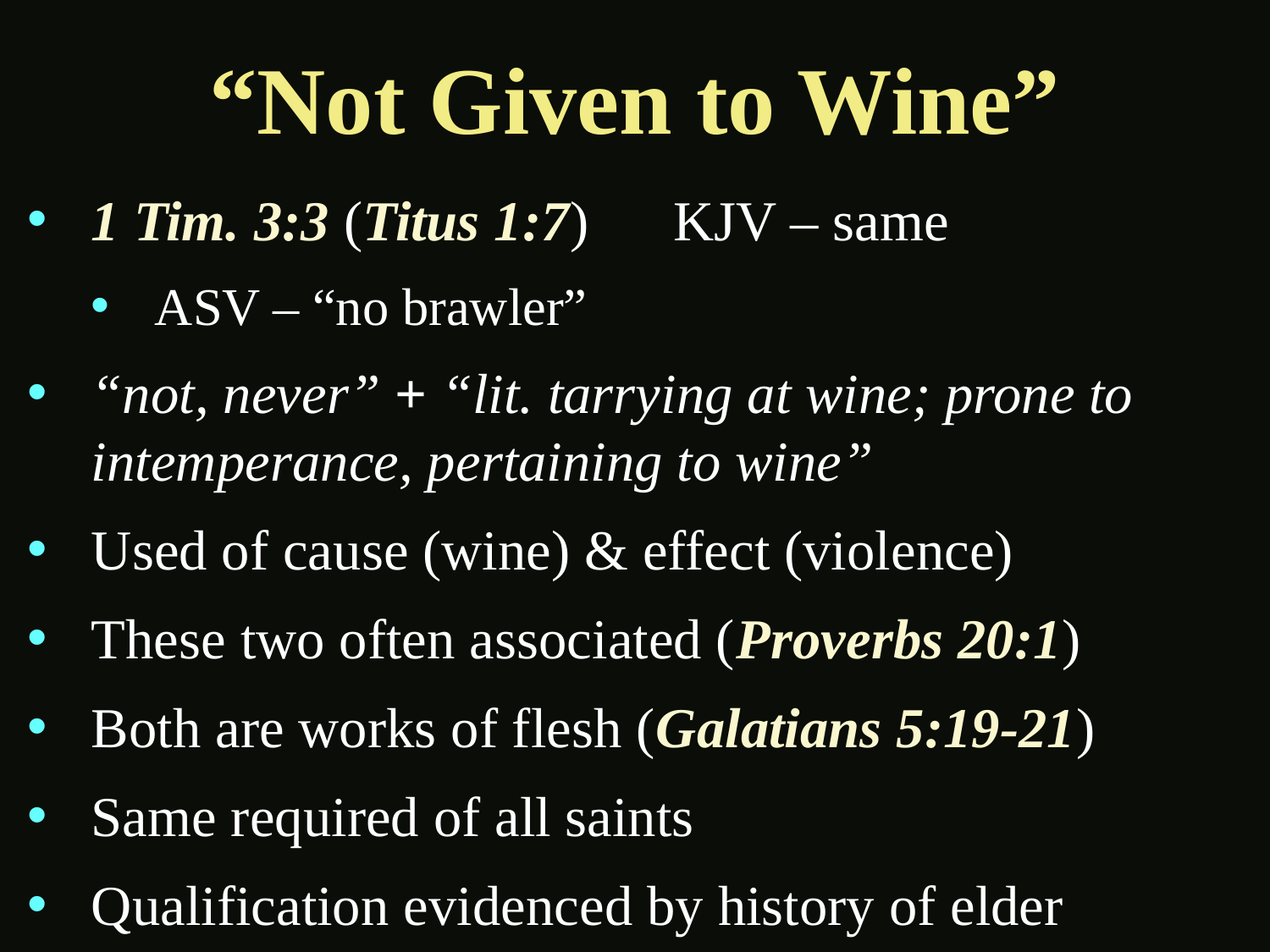

# “Not Given to Wine”
1 Tim. 3:3 (Titus 1:7)      KJV – same
ASV – “no brawler”
“not, never” + “lit. tarrying at wine; prone to intemperance, pertaining to wine”
Used of cause (wine) & effect (violence)
These two often associated (Proverbs 20:1)
Both are works of flesh (Galatians 5:19-21)
Same required of all saints
Qualification evidenced by history of elder